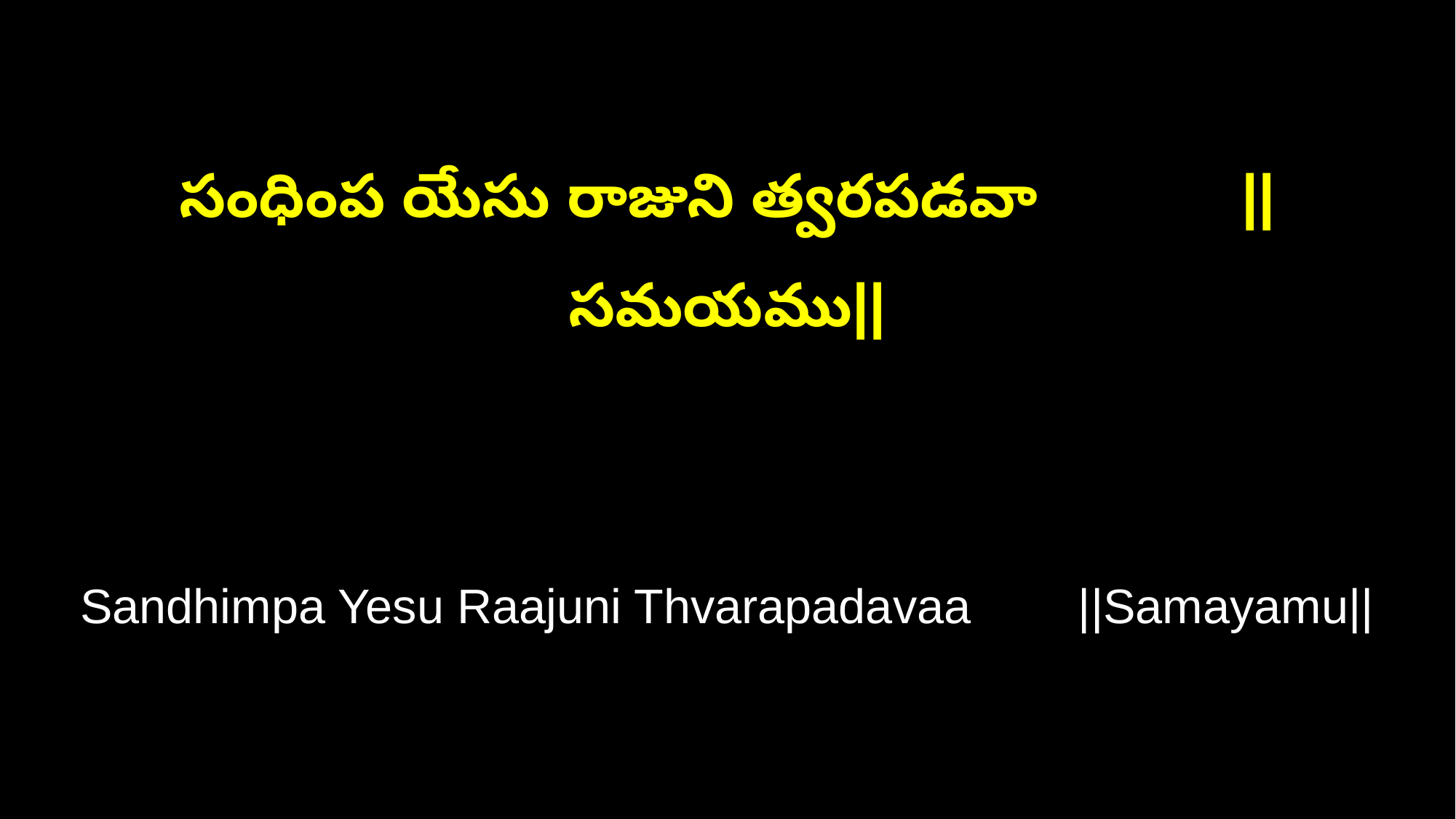

సంధింప యేసు రాజుని త్వరపడవా            ||సమయము||
Sandhimpa Yesu Raajuni Thvarapadavaa        ||Samayamu||